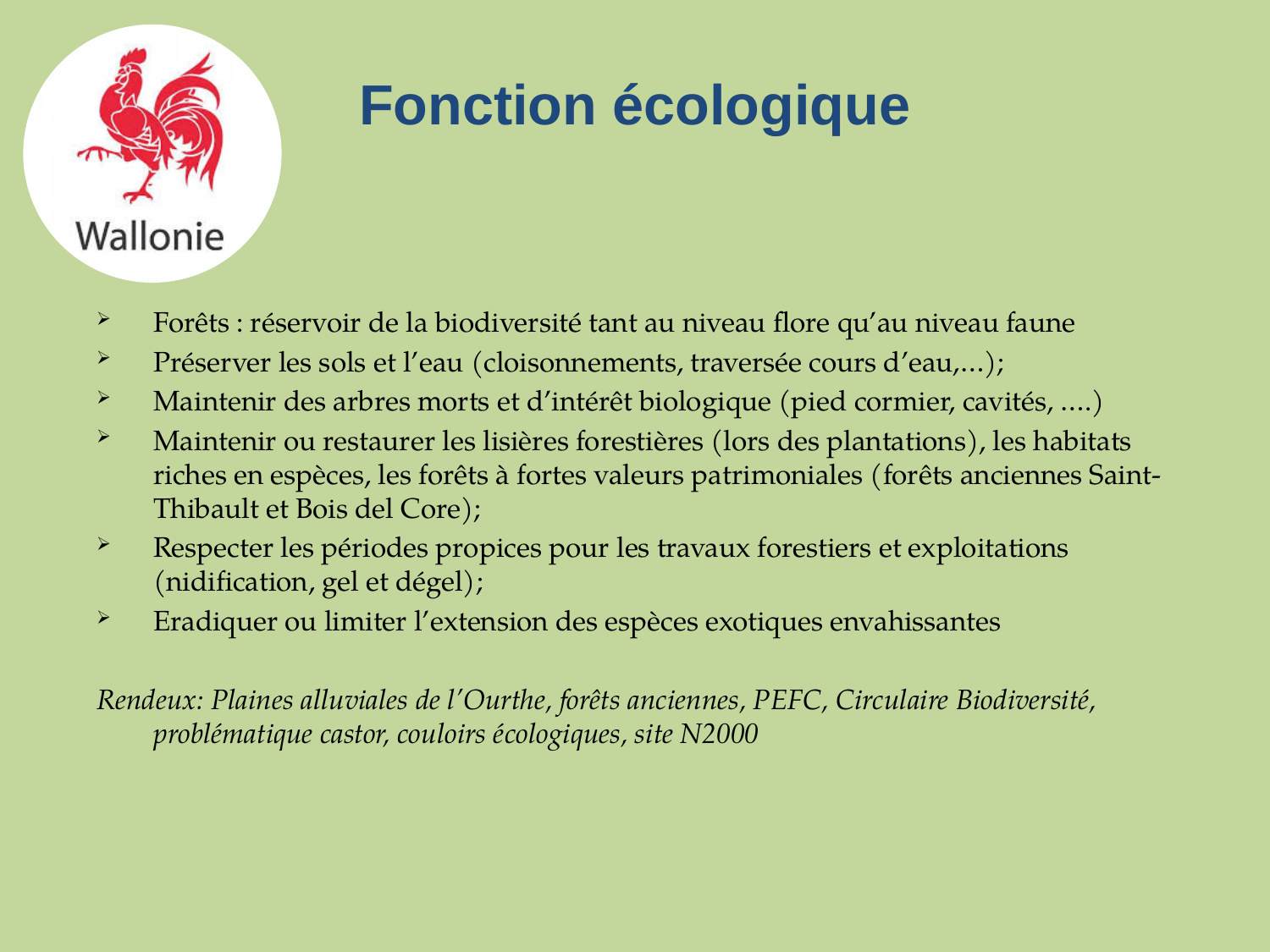

Fonction écologique

Forêts : réservoir de la biodiversité tant au niveau flore qu’au niveau faune
Préserver les sols et l’eau (cloisonnements, traversée cours d’eau,…);
Maintenir des arbres morts et d’intérêt biologique (pied cormier, cavités, ….)
Maintenir ou restaurer les lisières forestières (lors des plantations), les habitats riches en espèces, les forêts à fortes valeurs patrimoniales (forêts anciennes Saint-Thibault et Bois del Core);
Respecter les périodes propices pour les travaux forestiers et exploitations (nidification, gel et dégel);
Eradiquer ou limiter l’extension des espèces exotiques envahissantes

Rendeux: Plaines alluviales de l’Ourthe, forêts anciennes, PEFC, Circulaire Biodiversité, problématique castor, couloirs écologiques, site N2000